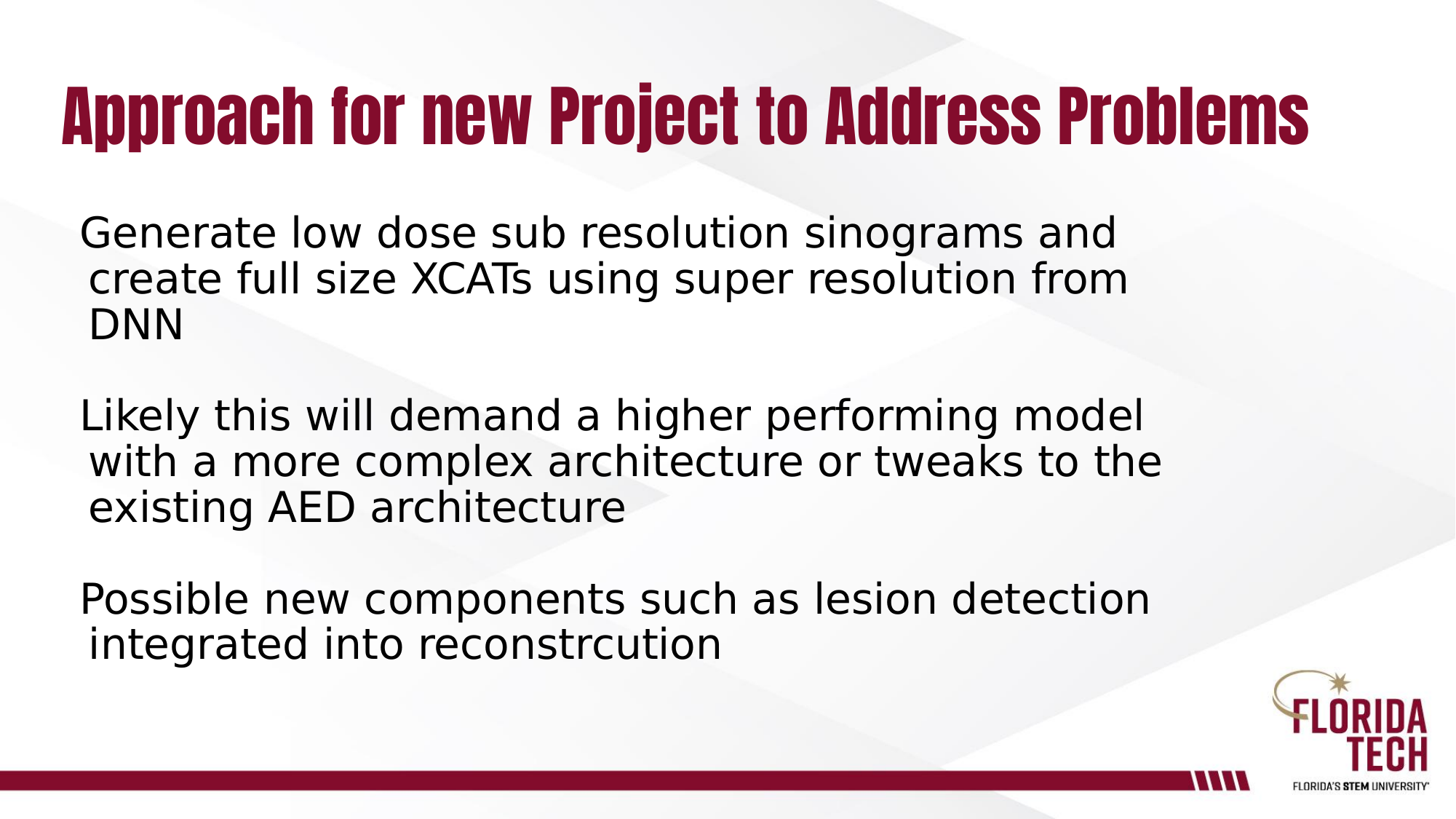

Approach for new Project to Address Problems
Generate low dose sub resolution sinograms and create full size XCATs using super resolution from DNN

Likely this will demand a higher performing model with a more complex architecture or tweaks to the existing AED architecture

Possible new components such as lesion detection integrated into reconstrcution